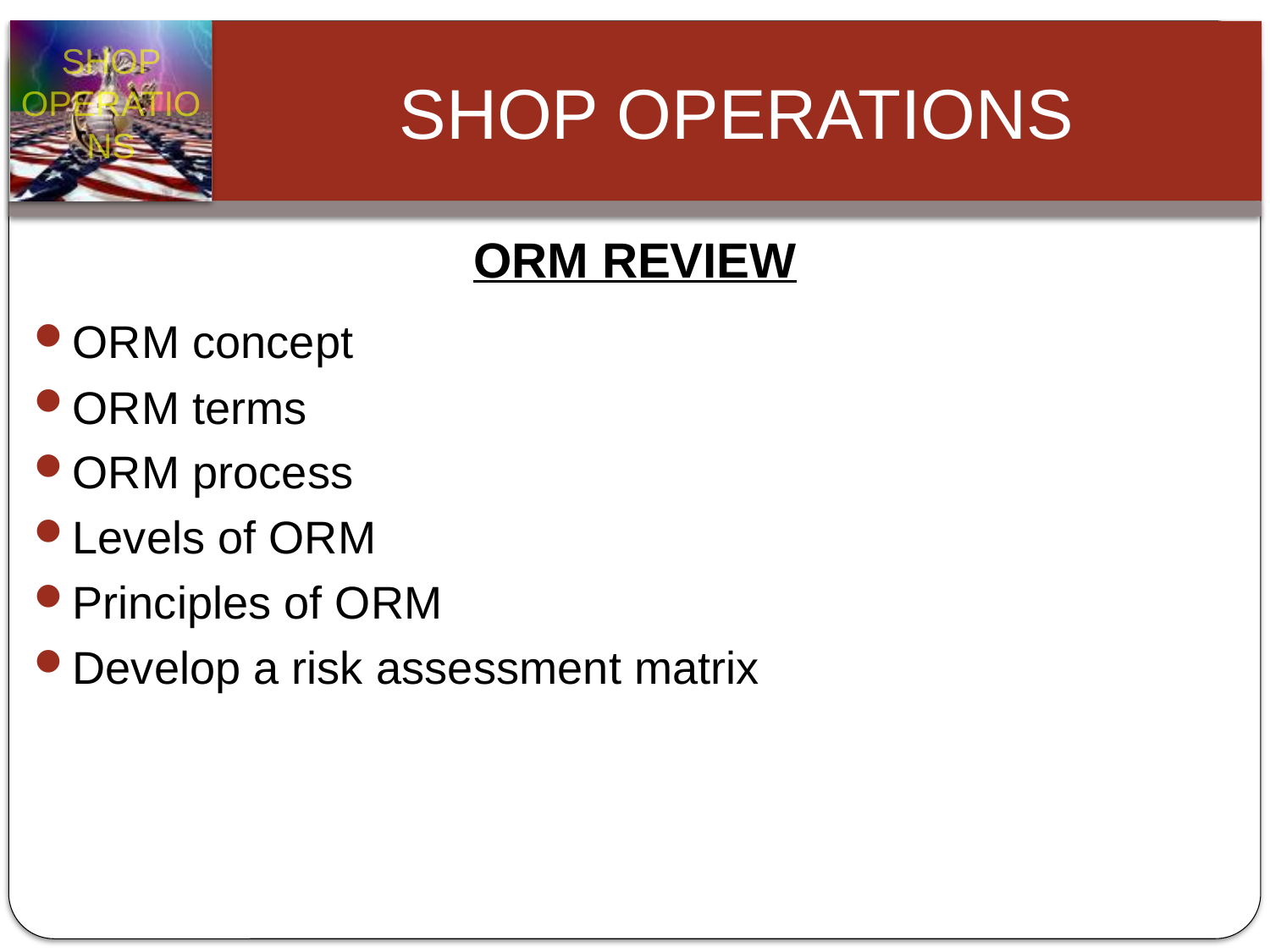

# ORM REVIEW
ORM concept
ORM terms
ORM process
Levels of ORM
Principles of ORM
Develop a risk assessment matrix

Slide 40